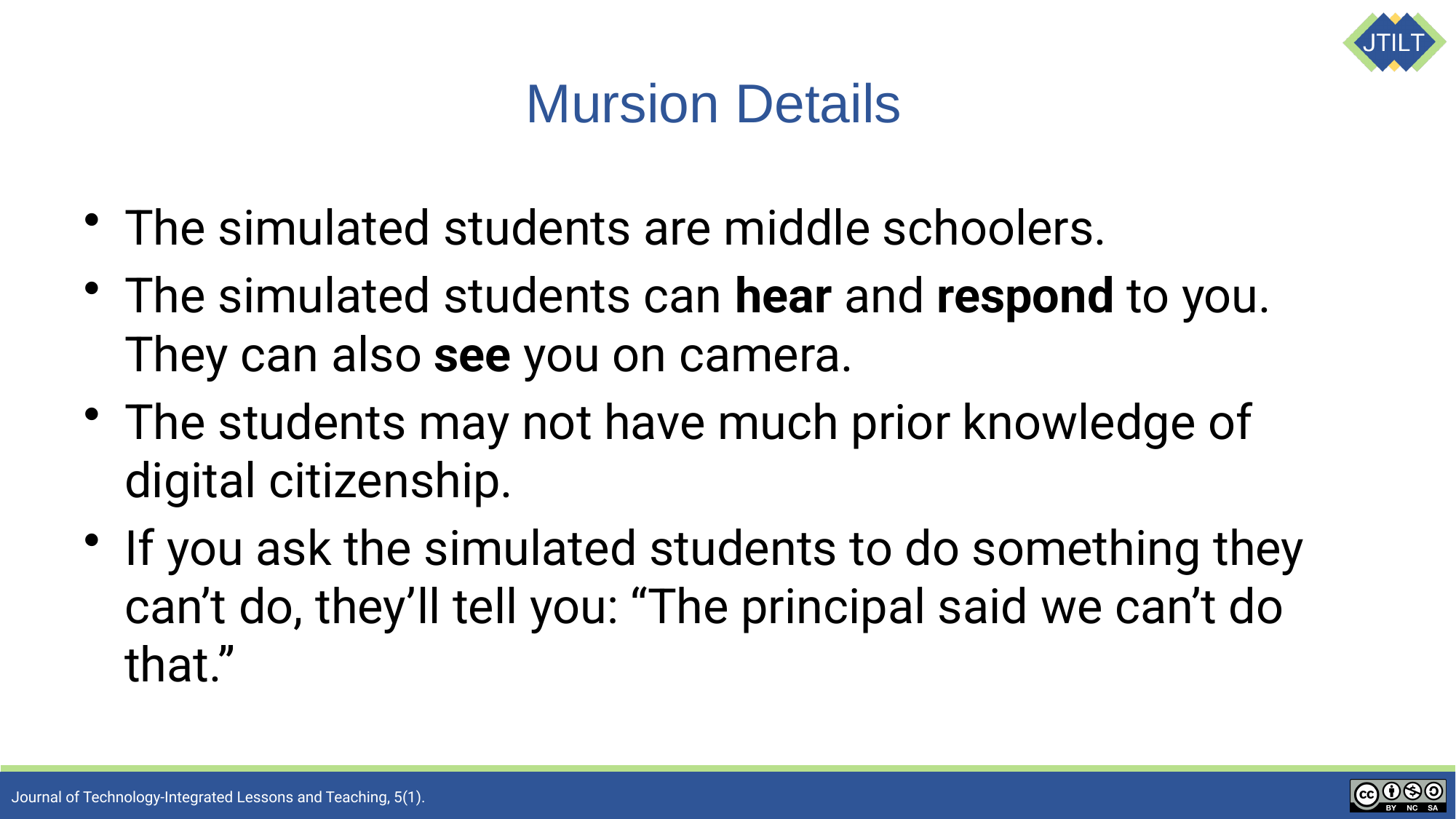

# Mursion Details
The simulated students are middle schoolers.
The simulated students can hear and respond to you. They can also see you on camera.
The students may not have much prior knowledge of digital citizenship.
If you ask the simulated students to do something they can’t do, they’ll tell you: “The principal said we can’t do that.”